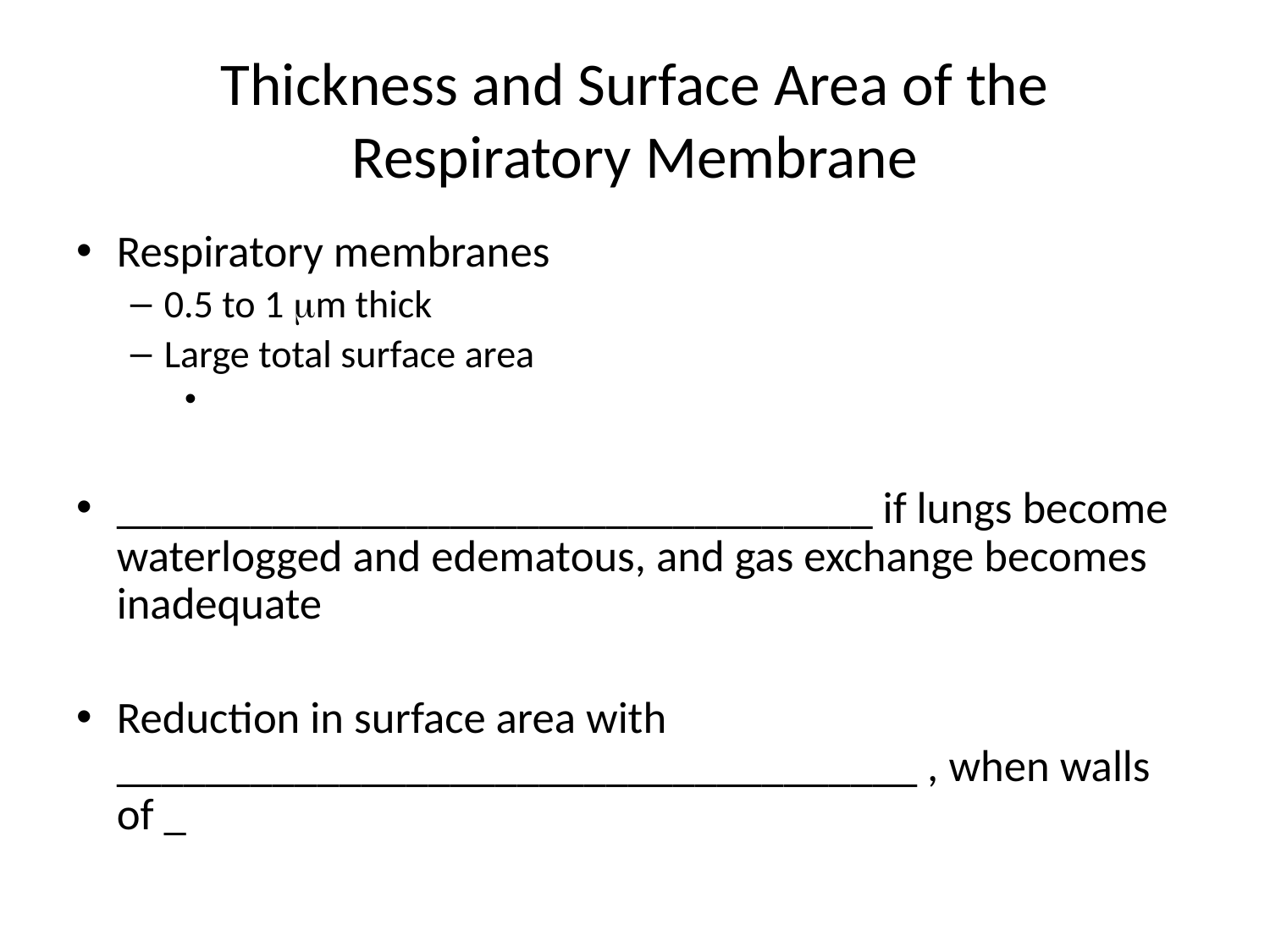

# Thickness and Surface Area of the Respiratory Membrane
Respiratory membranes
0.5 to 1 μm thick
Large total surface area

__________________________________ if lungs become waterlogged and edematous, and gas exchange becomes inadequate

Reduction in surface area with ____________________________________ , when walls of _